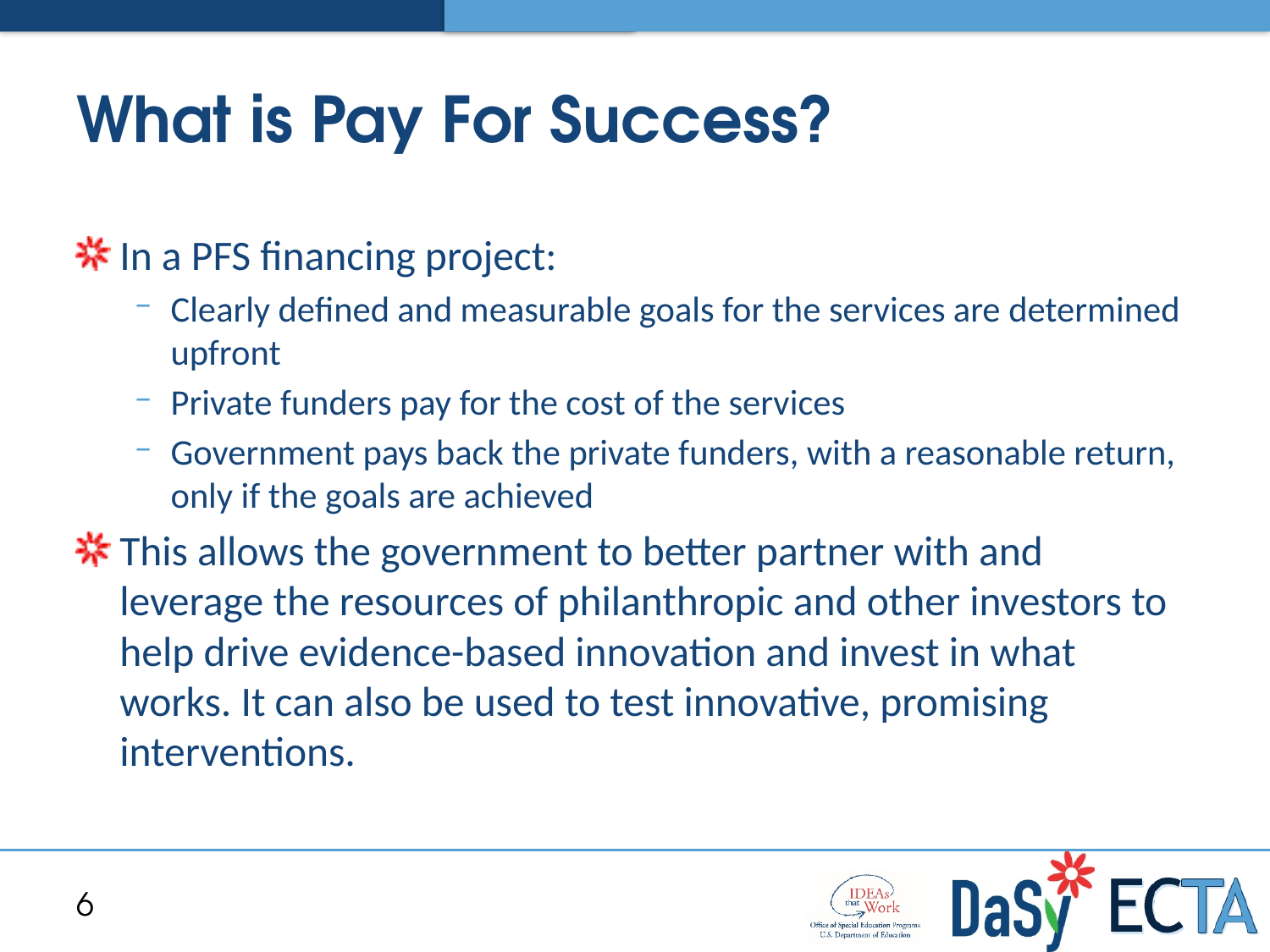

# What is Pay For Success?
In a PFS financing project:
Clearly defined and measurable goals for the services are determined upfront
Private funders pay for the cost of the services
Government pays back the private funders, with a reasonable return, only if the goals are achieved
This allows the government to better partner with and leverage the resources of philanthropic and other investors to help drive evidence-based innovation and invest in what works. It can also be used to test innovative, promising interventions.
6